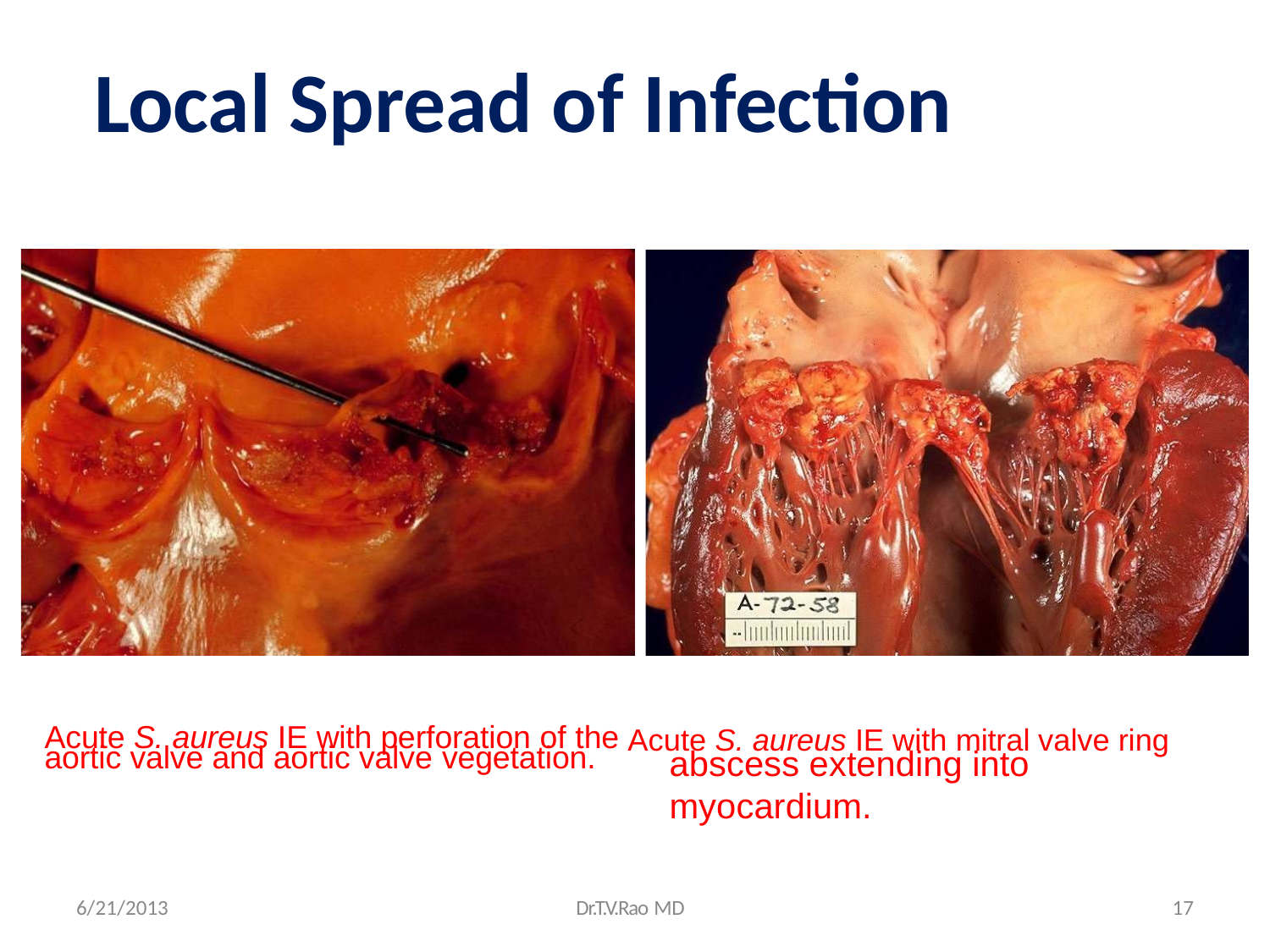

# Local Spread of Infection

Acute S. aureus IE with perforation of the Acute S. aureus IE with mitral valve ring
aortic valve and aortic valve vegetation.
abscess extending into myocardium.
6/21/2013
Dr.T.V.Rao MD
17